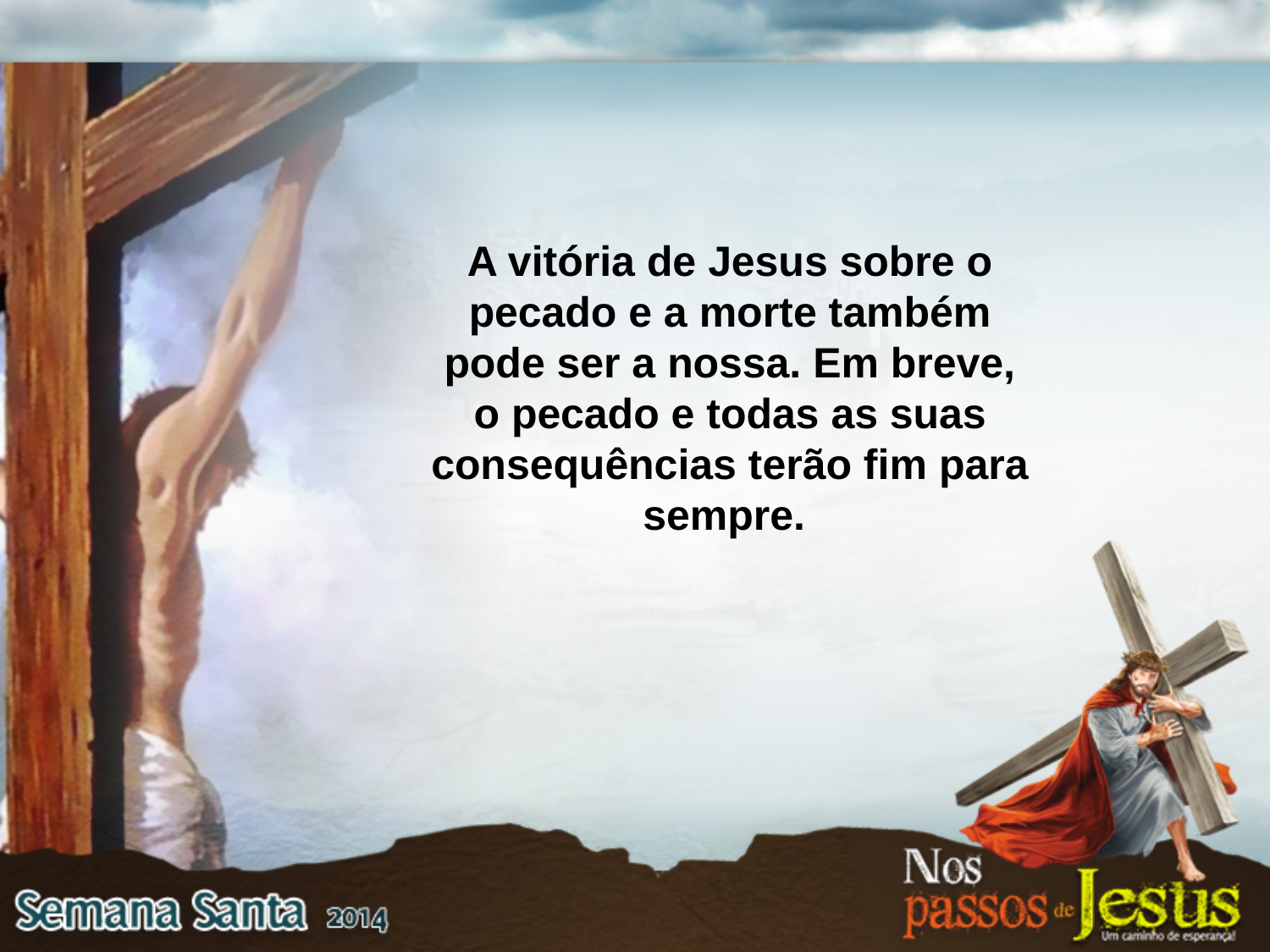

A vitória de Jesus sobre o pecado e a morte também pode ser a nossa. Em breve, o pecado e todas as suas consequências terão fim para sempre.